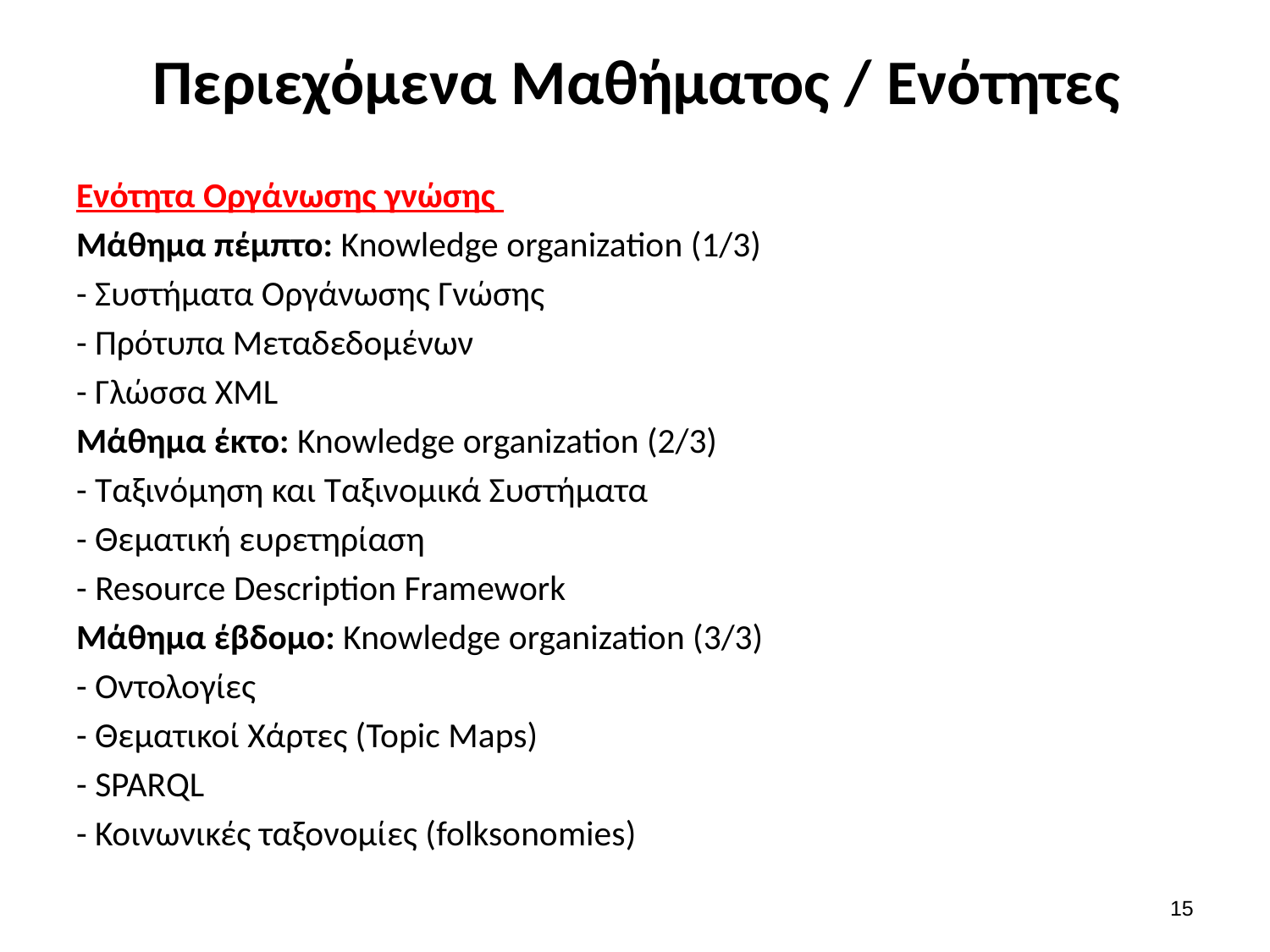

# Περιεχόμενα Μαθήματος / Ενότητες
Ενότητα Οργάνωσης γνώσης
Μάθημα πέμπτο: Knowledge organization (1/3)
- Συστήματα Οργάνωσης Γνώσης
- Πρότυπα Μεταδεδομένων
- Γλώσσα XML
Μάθημα έκτο: Knowledge organization (2/3)
- Ταξινόμηση και Ταξινομικά Συστήματα
- Θεματική ευρετηρίαση
- Resource Description Framework
Μάθημα έβδομο: Knowledge organization (3/3)
- Οντολογίες
- Θεματικοί Χάρτες (Topic Maps)
- SPARQL
- Κοινωνικές ταξονομίες (folksonomies)

15